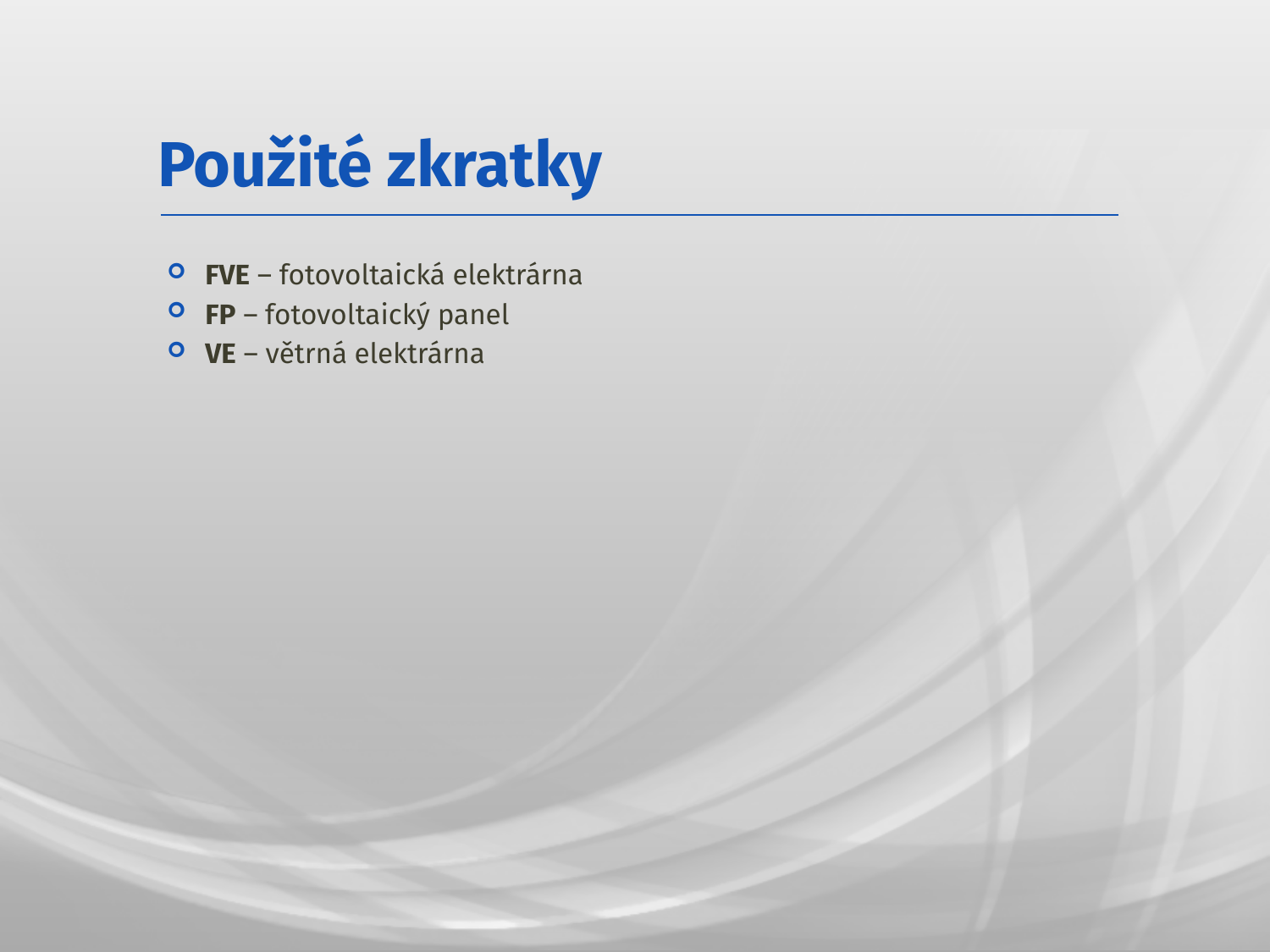

# Použité zkratky
FVE – fotovoltaická elektrárna
FP – fotovoltaický panel
VE – větrná elektrárna